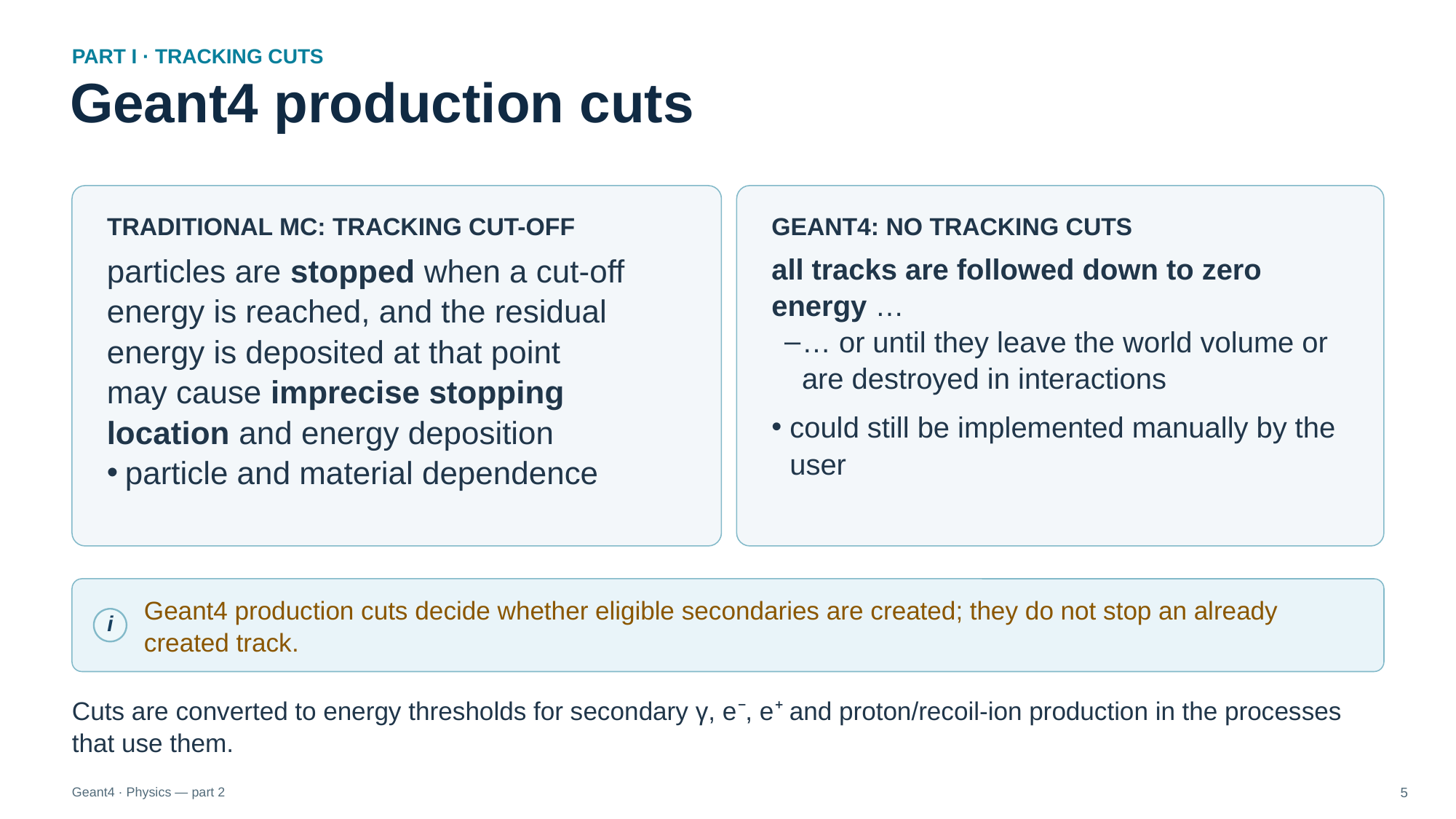

PART I · TRACKING CUTS
Geant4 production cuts

TRADITIONAL MC: TRACKING CUT-OFF
GEANT4: NO TRACKING CUTS
particles are stopped when a cut-off energy is reached, and the residual energy is deposited at that point
may cause imprecise stopping location and energy deposition
particle and material dependence
all tracks are followed down to zero energy …
… or until they leave the world volume or are destroyed in interactions
could still be implemented manually by the user

Geant4 production cuts decide whether eligible secondaries are created; they do not stop an already created track.
i

Cuts are converted to energy thresholds for secondary γ, e⁻, e⁺ and proton/recoil-ion production in the processes that use them.
Geant4 · Physics — part 2
5